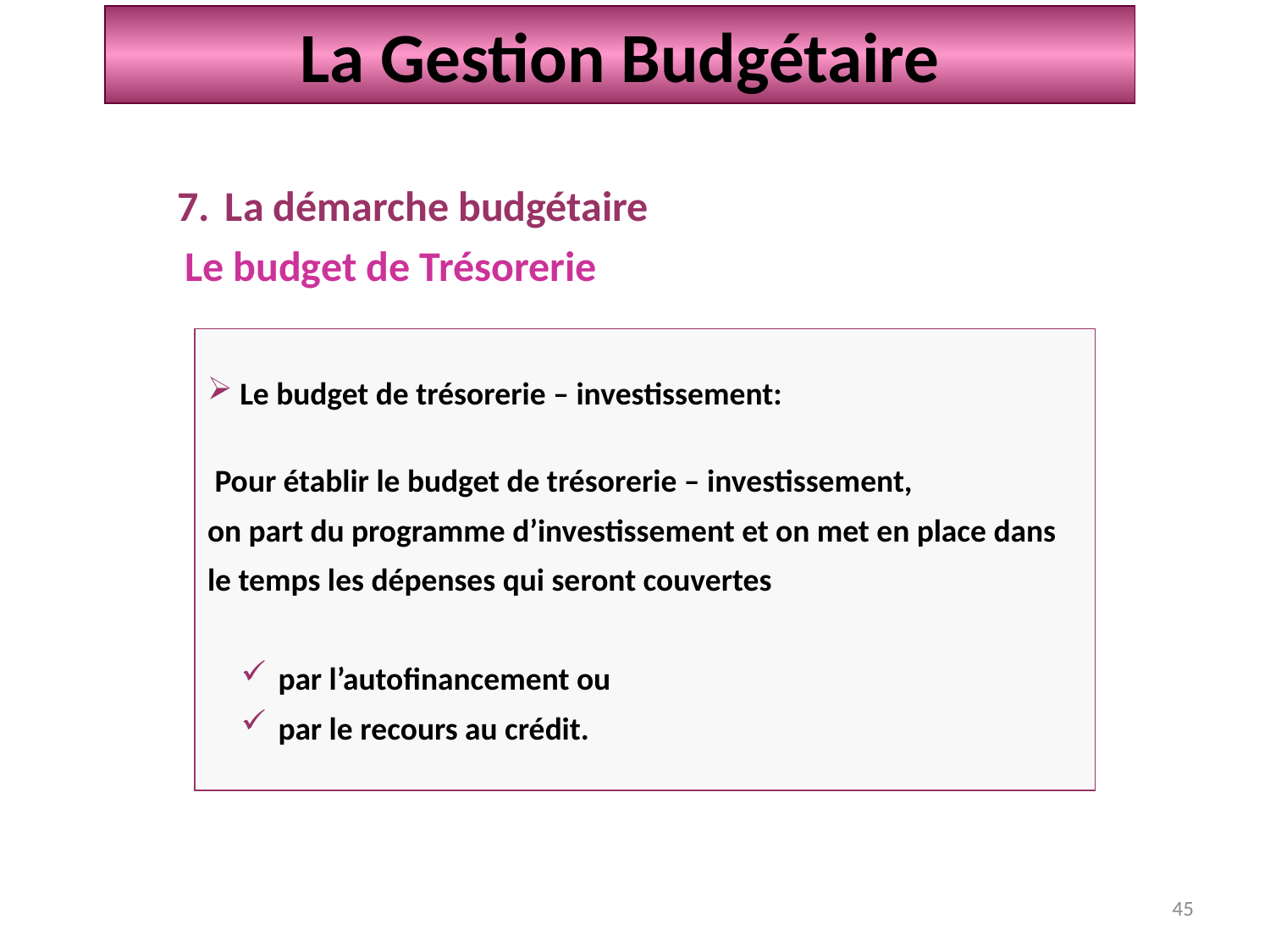

La Gestion Budgétaire
La démarche budgétaire
Le budget de Trésorerie

 Le budget de trésorerie – investissement:

 Pour établir le budget de trésorerie – investissement,
on part du programme d’investissement et on met en place dans le temps les dépenses qui seront couvertes

 par l’autofinancement ou
 par le recours au crédit.

45